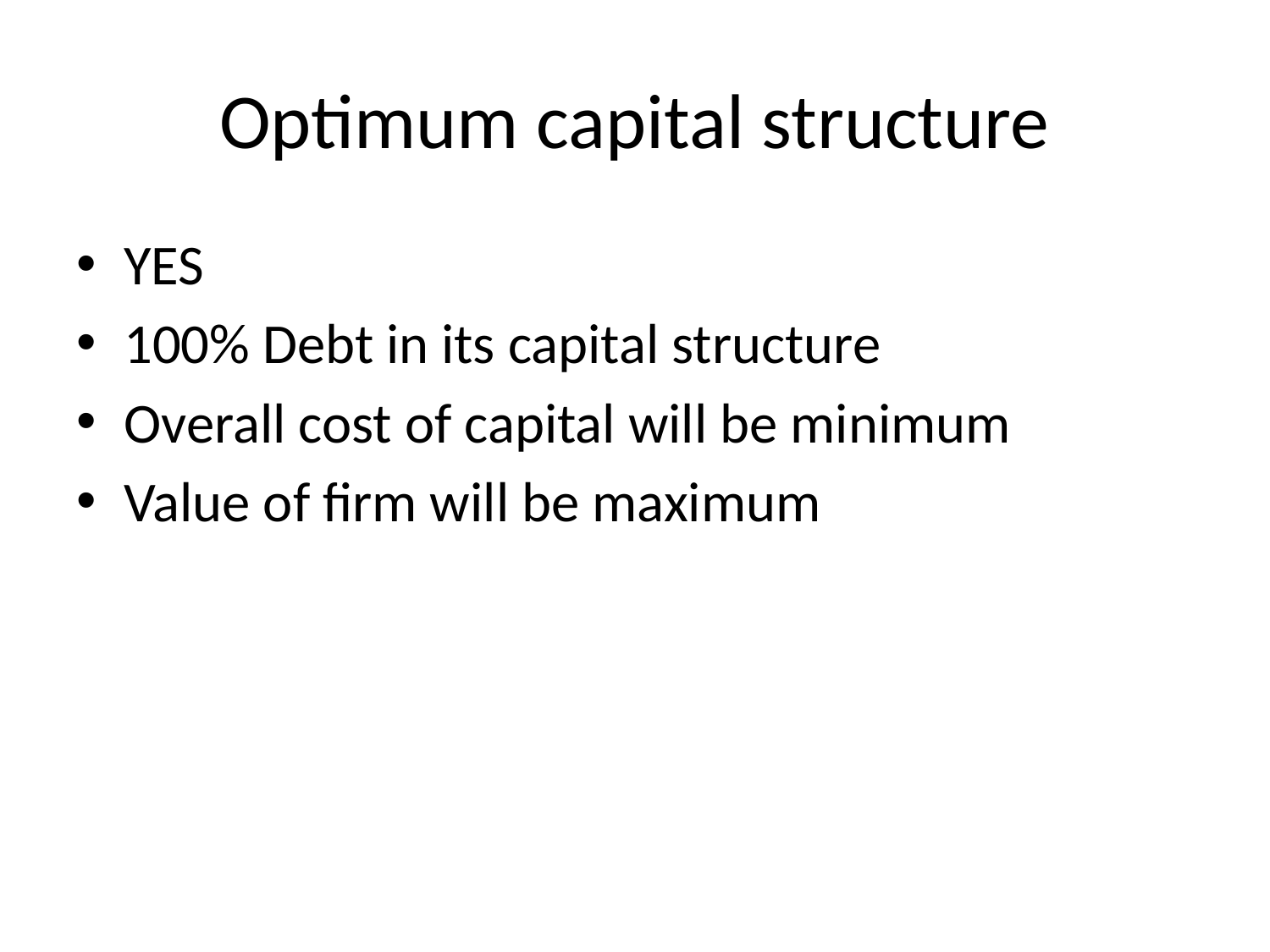

# Optimum capital structure
YES
100% Debt in its capital structure
Overall cost of capital will be minimum
Value of firm will be maximum